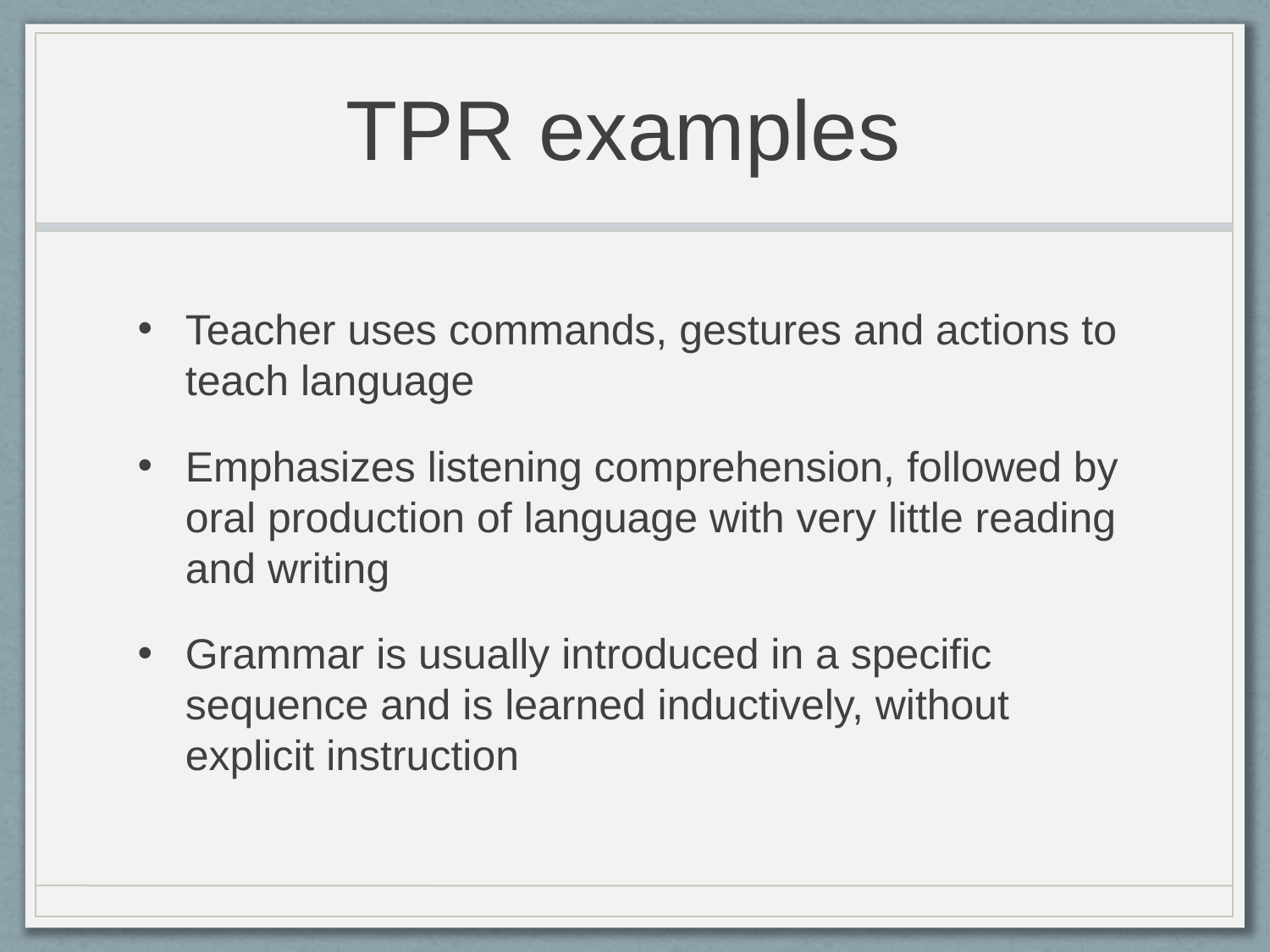

# TPR examples
Teacher uses commands, gestures and actions to teach language
Emphasizes listening comprehension, followed by oral production of language with very little reading and writing
Grammar is usually introduced in a specific sequence and is learned inductively, without explicit instruction